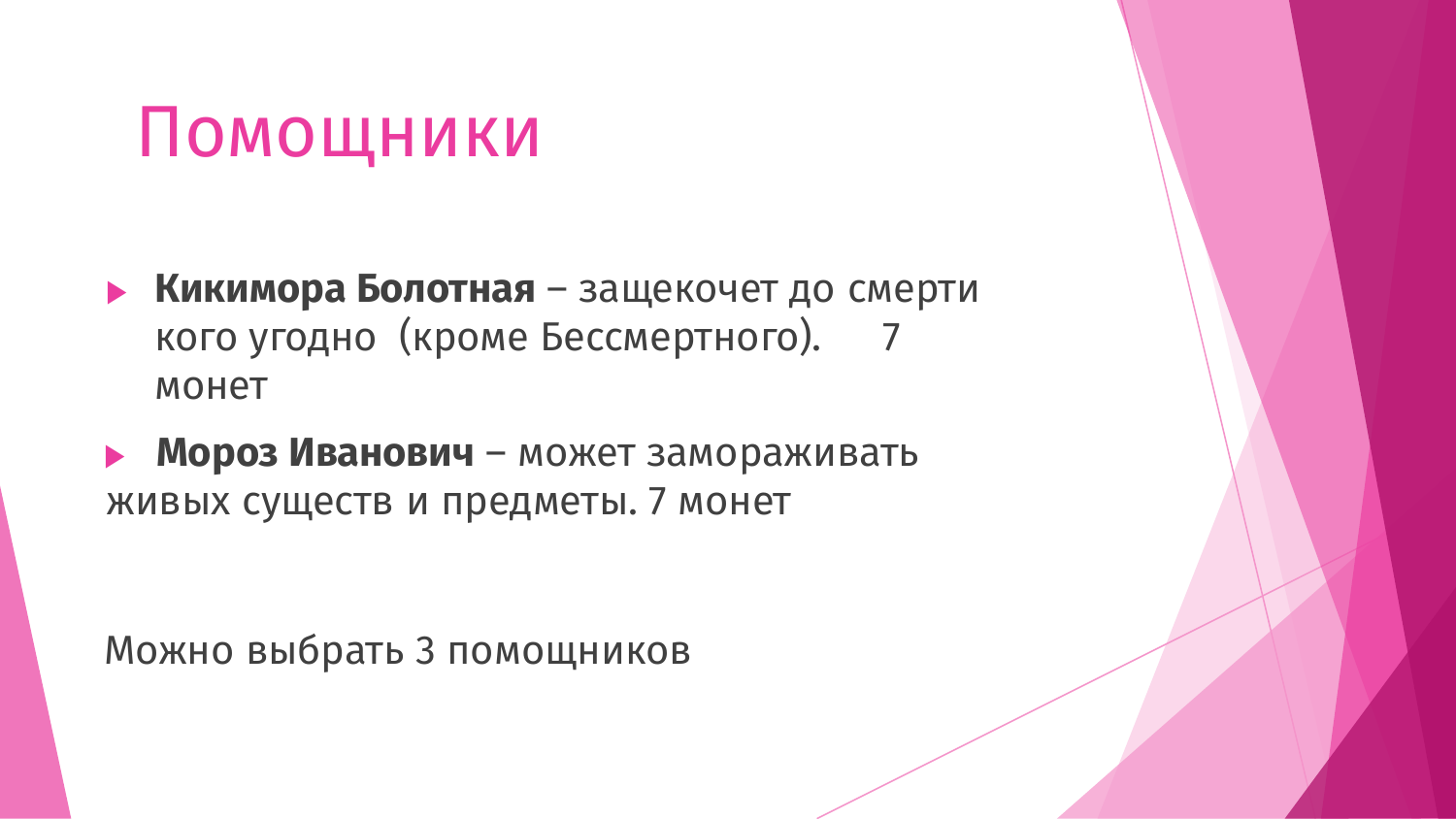

# Помощники
▶	Кикимора Болотная – защекочет до смерти кого угодно  (кроме Бессмертного).	7 монет
▶	Мороз Иванович – может замораживать живых существ и предметы. 7 монет

Можно выбрать 3 помощников